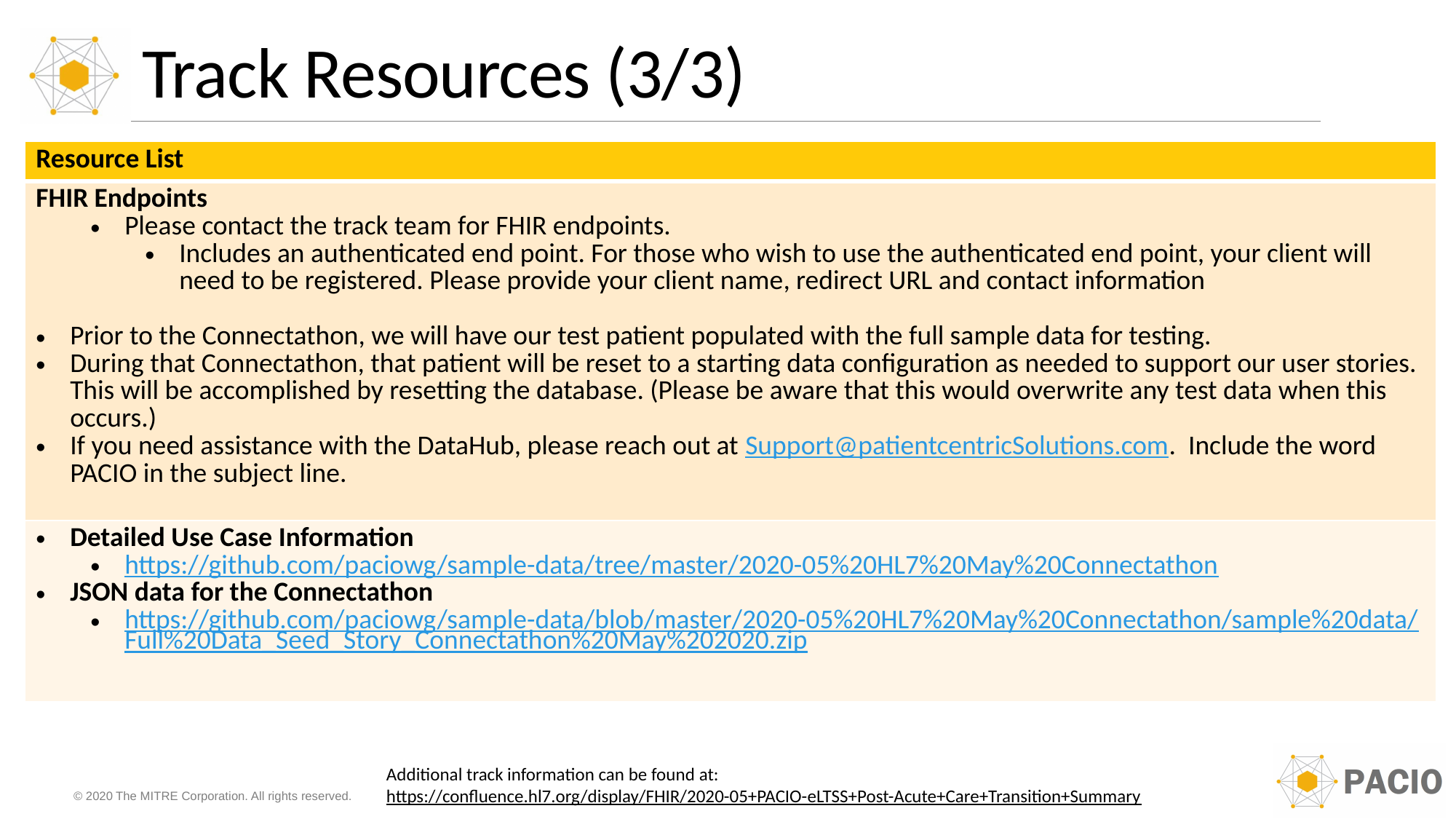

# Track Resources (3/3)
| Resource List |
| --- |
| FHIR Endpoints Please contact the track team for FHIR endpoints. Includes an authenticated end point. For those who wish to use the authenticated end point, your client will need to be registered. Please provide your client name, redirect URL and contact information Prior to the Connectathon, we will have our test patient populated with the full sample data for testing. During that Connectathon, that patient will be reset to a starting data configuration as needed to support our user stories. This will be accomplished by resetting the database. (Please be aware that this would overwrite any test data when this occurs.) If you need assistance with the DataHub, please reach out at Support@patientcentricSolutions.com. Include the word PACIO in the subject line. |
| Detailed Use Case Information https://github.com/paciowg/sample-data/tree/master/2020-05%20HL7%20May%20Connectathon JSON data for the Connectathon https://github.com/paciowg/sample-data/blob/master/2020-05%20HL7%20May%20Connectathon/sample%20data/Full%20Data\_Seed\_Story\_Connectathon%20May%202020.zip |
Additional track information can be found at:
https://confluence.hl7.org/display/FHIR/2020-05+PACIO-eLTSS+Post-Acute+Care+Transition+Summary